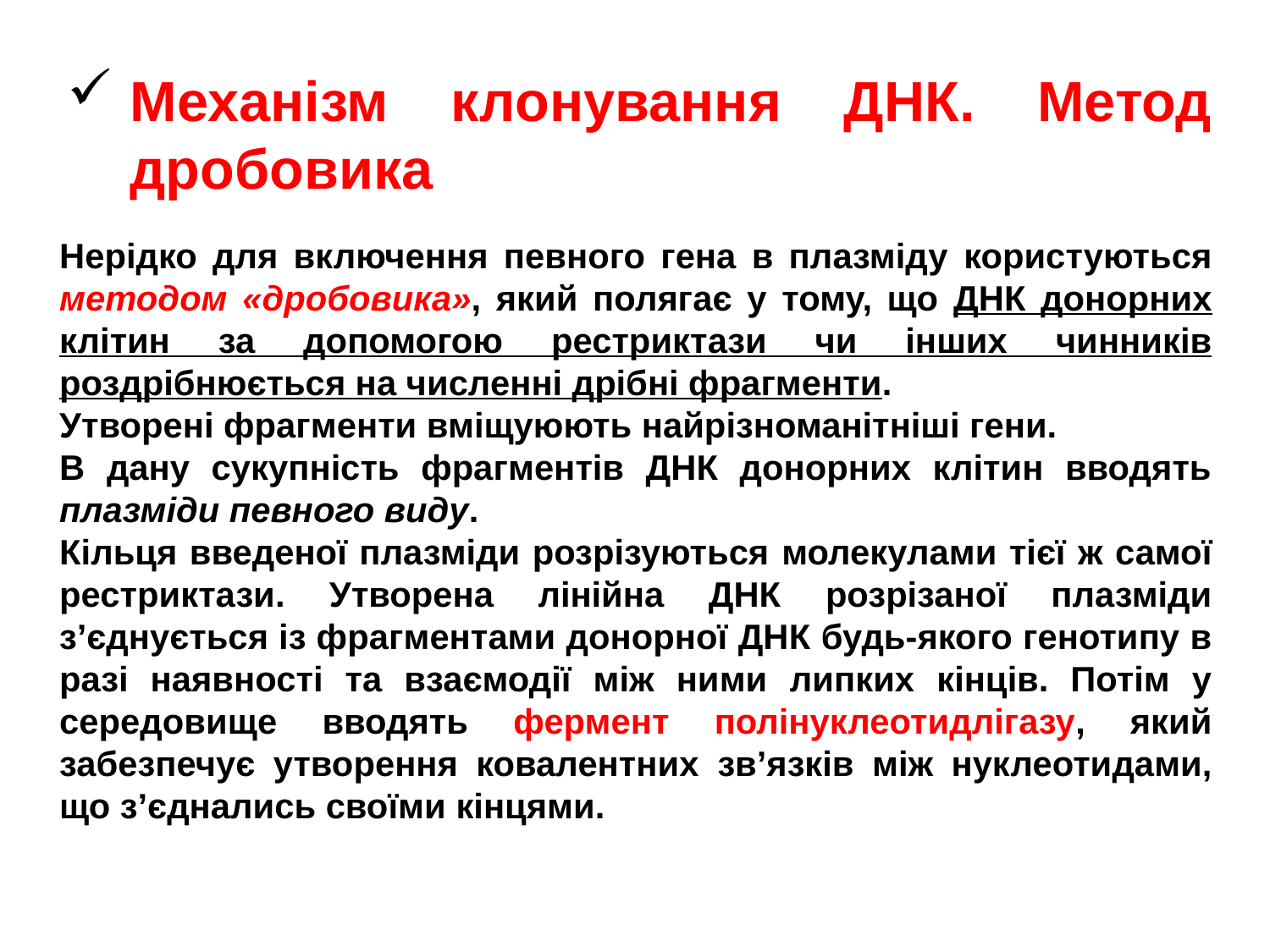

Механізм клонування ДНК. Метод дробовика
Нерідко для включення певного гена в плазміду користуються методом «дробовика», який полягає у тому, що ДНК донорних клітин за допомогою рестриктази чи інших чинників роздрібнюється на численні дрібні фрагменти.
Утворені фрагменти вміщуюють найрізноманітніші гени.
В дану сукупність фрагментів ДНК донорних клітин вводять плазміди певного виду.
Кільця введеної плазміди розрізуються молекулами тієї ж самої рестриктази. Утворена лінійна ДНК розрізаної плазміди з’єднується із фрагментами донорної ДНК будь-якого генотипу в разі наявності та взаємодії між ними липких кінців. Потім у середовище вводять фермент полінуклеотидлігазу, який забезпечує утворення ковалентних зв’язків між нуклеотидами, що з’єднались своїми кінцями.